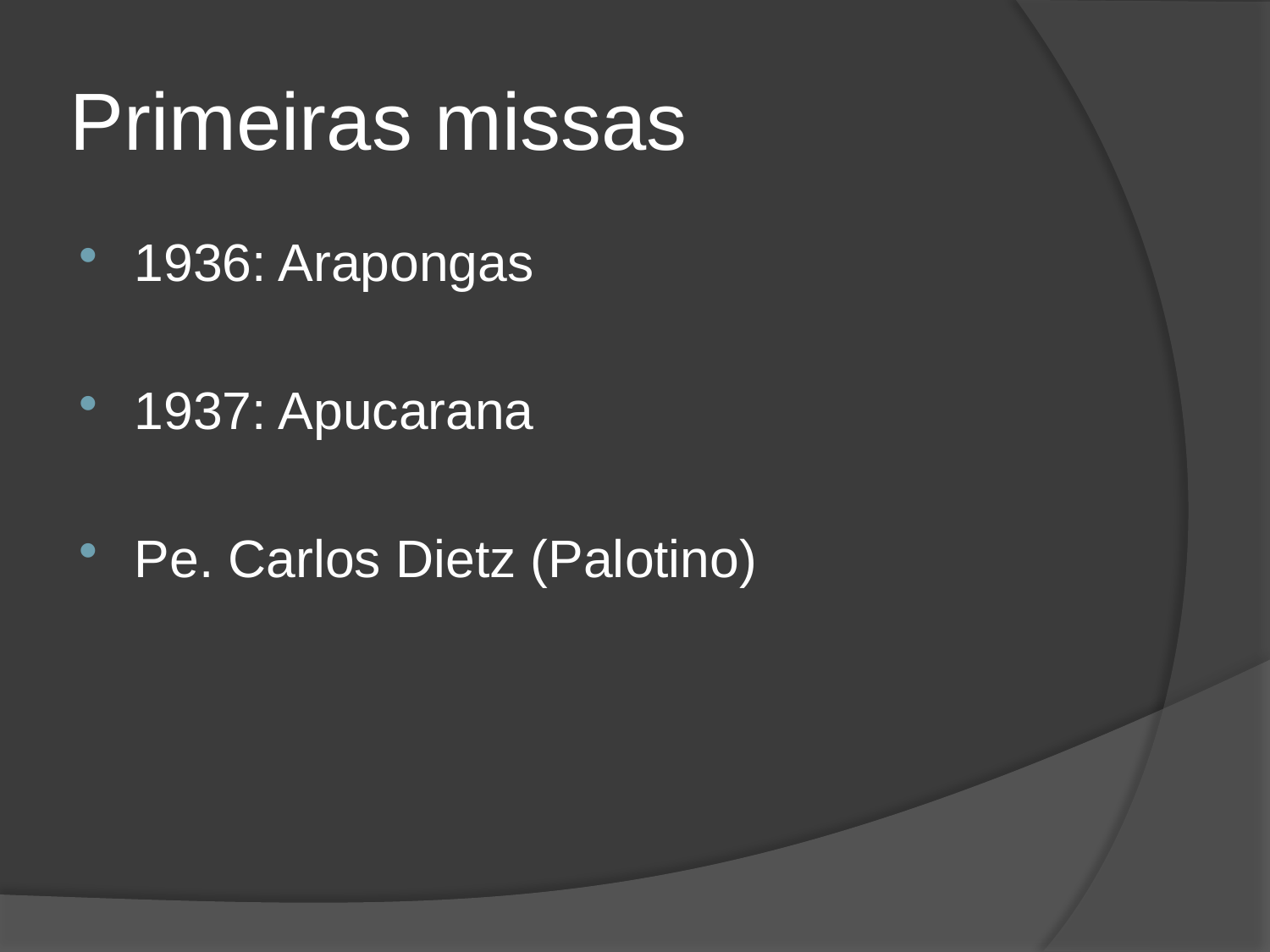

# Primeiras missas
1936: Arapongas

1937: Apucarana

Pe. Carlos Dietz (Palotino)